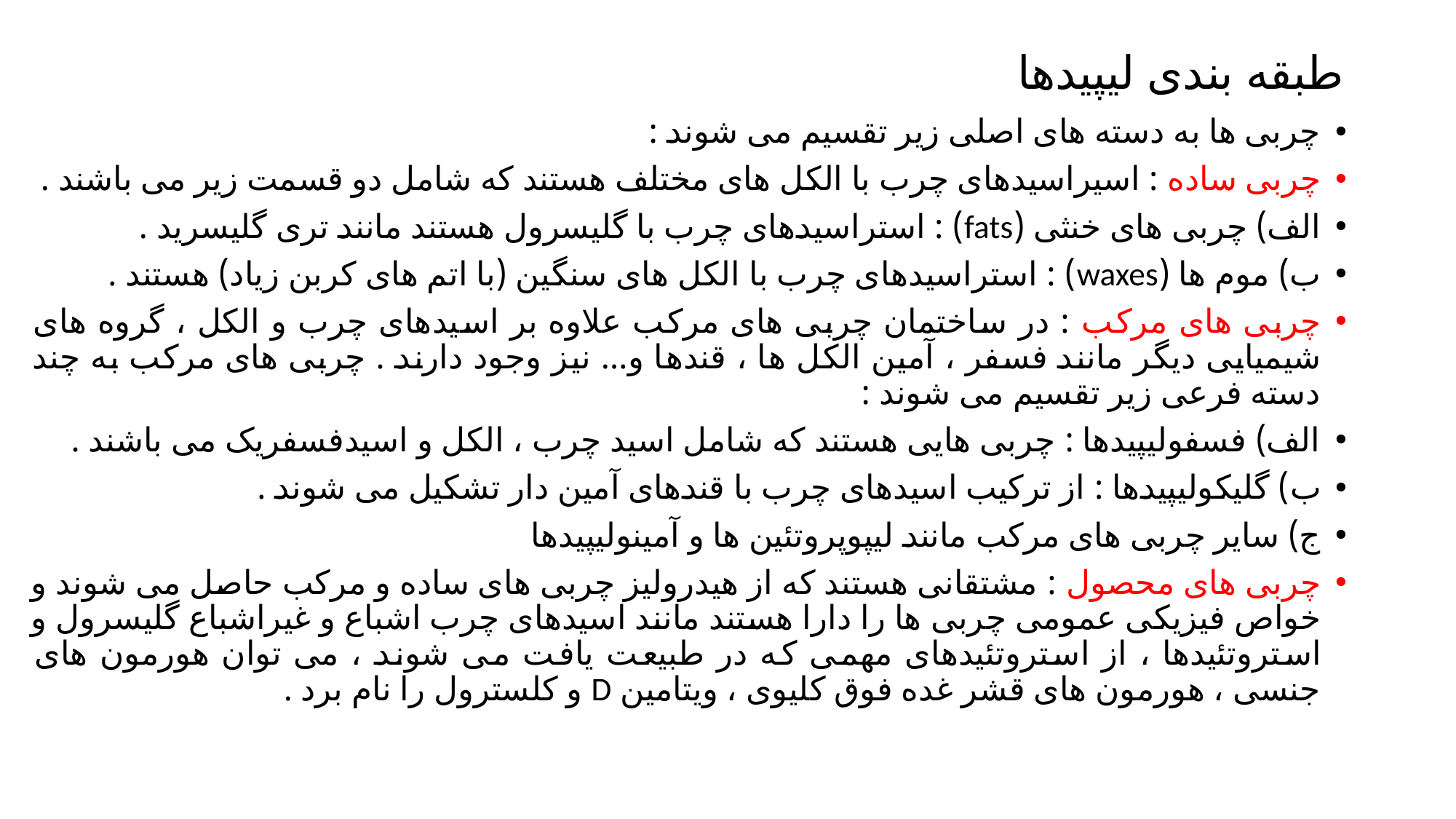

# طبقه بندی لیپیدها
چربی ها به دسته های اصلی زیر تقسیم می شوند :
چربی ساده : اسیراسیدهای چرب با الکل های مختلف هستند که شامل دو قسمت زیر می باشند .
الف) چربی های خنثی (fats) : استراسیدهای چرب با گلیسرول هستند مانند تری گلیسرید .
ب) موم ها (waxes) : استراسیدهای چرب با الکل های سنگین (با اتم های کربن زیاد) هستند .
چربی های مرکب : در ساختمان چربی های مرکب علاوه بر اسیدهای چرب و الکل ، گروه های شیمیایی دیگر مانند فسفر ، آمین الکل ها ، قندها و... نیز وجود دارند . چربی های مرکب به چند دسته فرعی زیر تقسیم می شوند :
الف) فسفولیپیدها : چربی هایی هستند که شامل اسید چرب ، الکل و اسیدفسفریک می باشند .
ب) گلیکولیپیدها : از ترکیب اسیدهای چرب با قندهای آمین دار تشکیل می شوند .
ج) سایر چربی های مرکب مانند لیپوپروتئین ها و آمینولیپیدها
چربی های محصول : مشتقانی هستند که از هیدرولیز چربی های ساده و مرکب حاصل می شوند و خواص فیزیکی عمومی چربی ها را دارا هستند مانند اسیدهای چرب اشباع و غیراشباع گلیسرول و استروتئیدها ، از استروتئیدهای مهمی که در طبیعت یافت می شوند ، می توان هورمون های جنسی ، هورمون های قشر غده فوق کلیوی ، ویتامین D و کلسترول را نام برد .